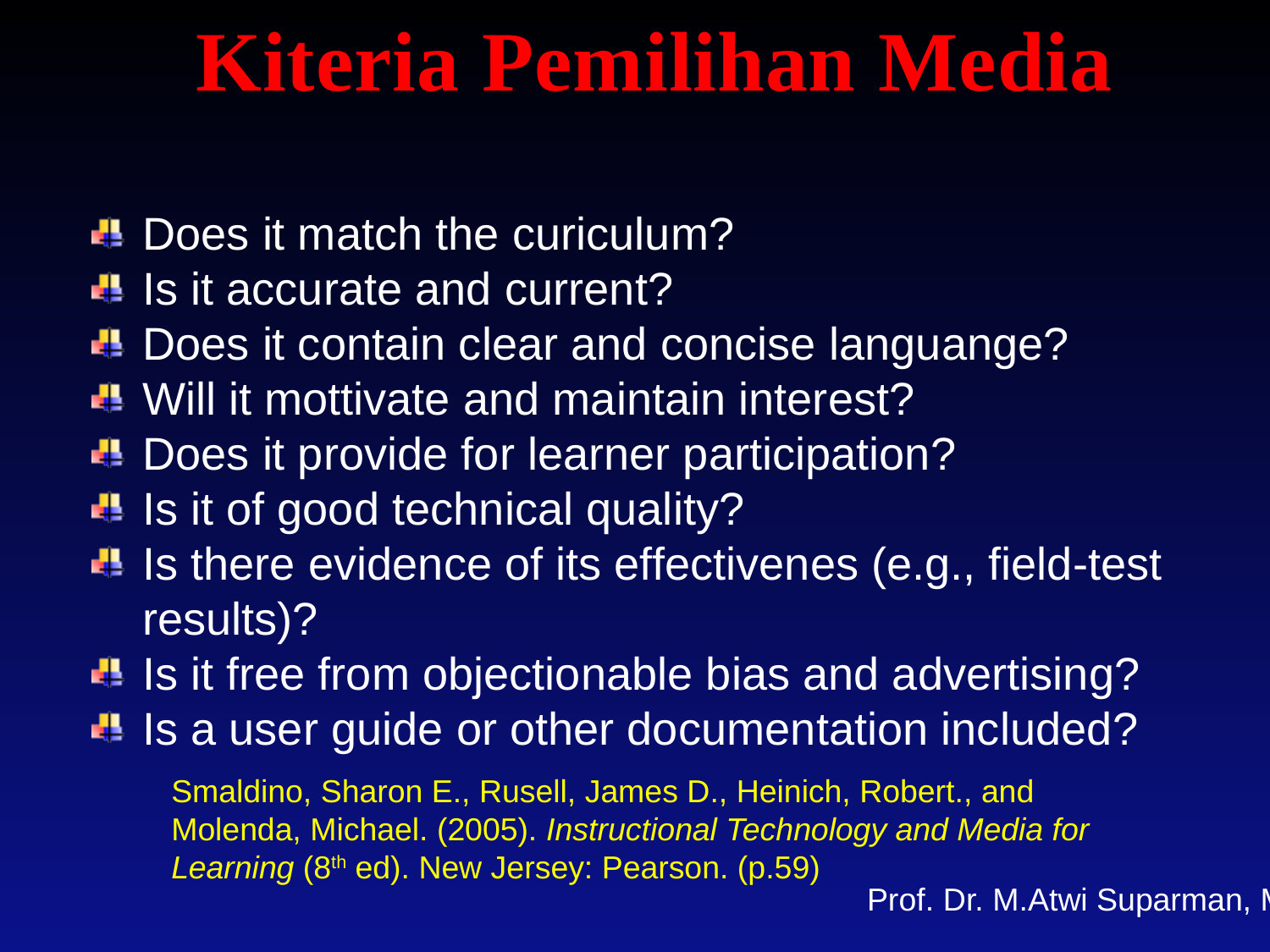

Kiteria Pemilihan Media
Does it match the curiculum?
Is it accurate and current?
Does it contain clear and concise languange?
Will it mottivate and maintain interest?
Does it provide for learner participation?
Is it of good technical quality?
Is there evidence of its effectivenes (e.g., field-test results)?
Is it free from objectionable bias and advertising?
Is a user guide or other documentation included?
Smaldino, Sharon E., Rusell, James D., Heinich, Robert., and Molenda, Michael. (2005). Instructional Technology and Media for Learning (8th ed). New Jersey: Pearson. (p.59)
Prof. Dr. M.Atwi Suparman, M.Sc